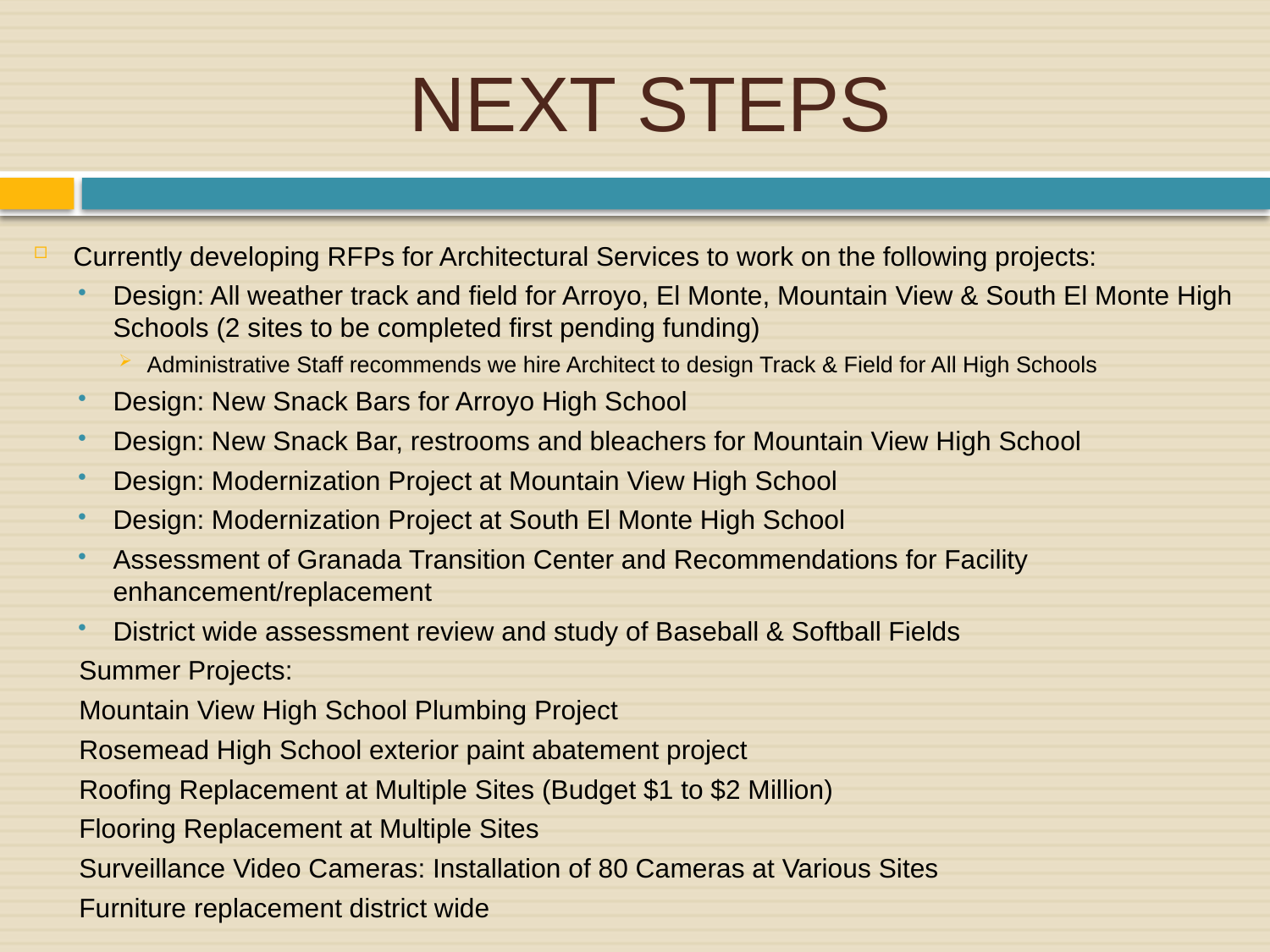

# NEXT STEPS
Currently developing RFPs for Architectural Services to work on the following projects:
Design: All weather track and field for Arroyo, El Monte, Mountain View & South El Monte High Schools (2 sites to be completed first pending funding)
Administrative Staff recommends we hire Architect to design Track & Field for All High Schools
Design: New Snack Bars for Arroyo High School
Design: New Snack Bar, restrooms and bleachers for Mountain View High School
Design: Modernization Project at Mountain View High School
Design: Modernization Project at South El Monte High School
Assessment of Granada Transition Center and Recommendations for Facility enhancement/replacement
District wide assessment review and study of Baseball & Softball Fields
Summer Projects:
Mountain View High School Plumbing Project
Rosemead High School exterior paint abatement project
Roofing Replacement at Multiple Sites (Budget $1 to $2 Million)
Flooring Replacement at Multiple Sites
Surveillance Video Cameras: Installation of 80 Cameras at Various Sites
Furniture replacement district wide